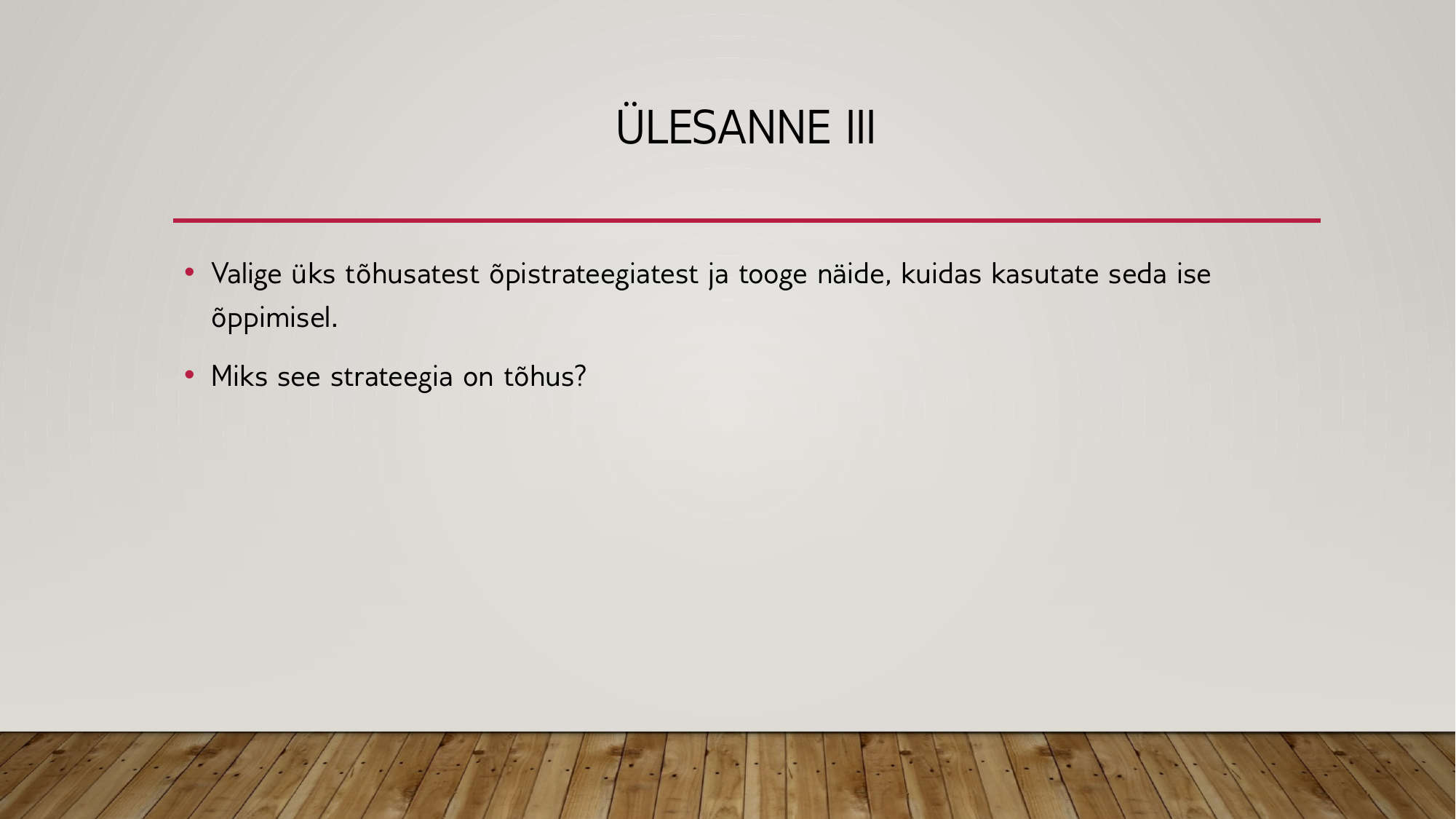

# ülesanne iIi
Valige üks tõhusatest õpistrateegiatest ja tooge näide, kuidas kasutate seda ise õppimisel.
Miks see strateegia on tõhus?